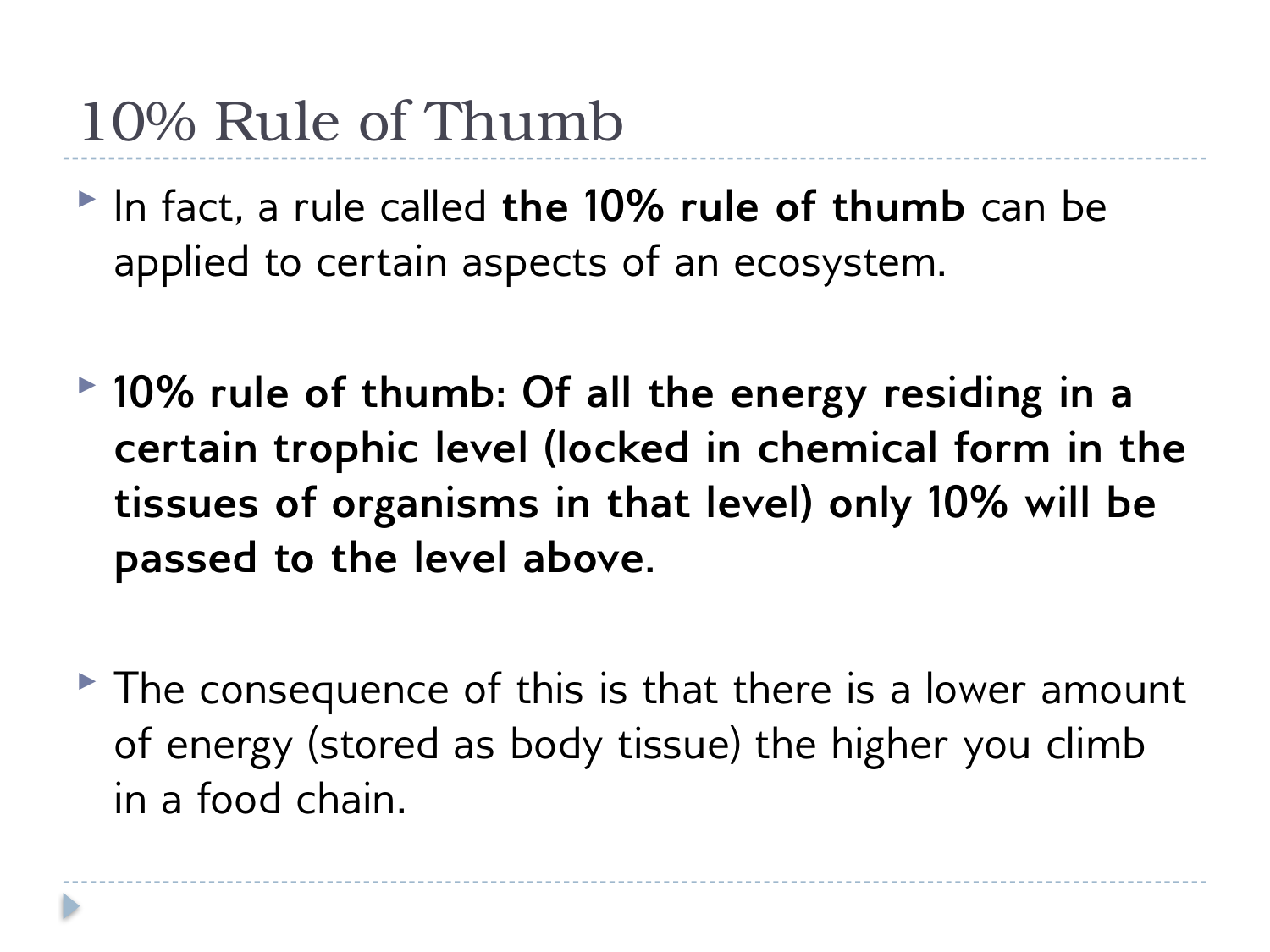

# 10% Rule of Thumb
In fact, a rule called the 10% rule of thumb can be applied to certain aspects of an ecosystem.

10% rule of thumb: Of all the energy residing in a certain trophic level (locked in chemical form in the tissues of organisms in that level) only 10% will be passed to the level above.

The consequence of this is that there is a lower amount of energy (stored as body tissue) the higher you climb in a food chain.